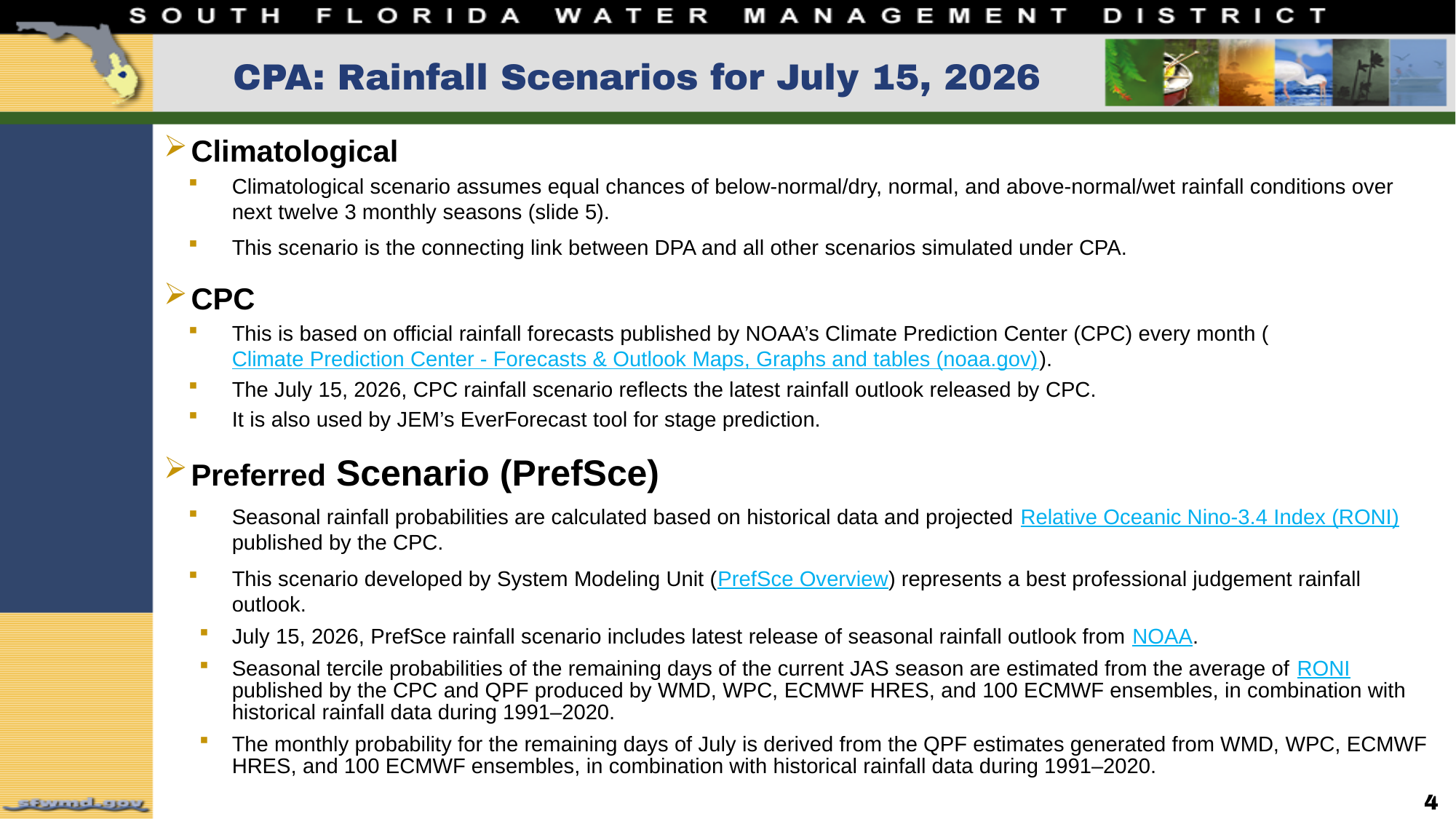

# CPA: Rainfall Scenarios for July 15, 2026
Climatological
Climatological scenario assumes equal chances of below-normal/dry, normal, and above-normal/wet rainfall conditions over next twelve 3 monthly seasons (slide 5).
This scenario is the connecting link between DPA and all other scenarios simulated under CPA.
CPC
This is based on official rainfall forecasts published by NOAA’s Climate Prediction Center (CPC) every month (Climate Prediction Center - Forecasts & Outlook Maps, Graphs and tables (noaa.gov)).
The July 15, 2026, CPC rainfall scenario reflects the latest rainfall outlook released by CPC.
It is also used by JEM’s EverForecast tool for stage prediction.
Preferred Scenario (PrefSce)
Seasonal rainfall probabilities are calculated based on historical data and projected Relative Oceanic Nino-3.4 Index (RONI) published by the CPC.
This scenario developed by System Modeling Unit (PrefSce Overview) represents a best professional judgement rainfall outlook.
July 15, 2026, PrefSce rainfall scenario includes latest release of seasonal rainfall outlook from NOAA.
Seasonal tercile probabilities of the remaining days of the current JAS season are estimated from the average of RONI published by the CPC and QPF produced by WMD, WPC, ECMWF HRES, and 100 ECMWF ensembles, in combination with historical rainfall data during 1991–2020.
The monthly probability for the remaining days of July is derived from the QPF estimates generated from WMD, WPC, ECMWF HRES, and 100 ECMWF ensembles, in combination with historical rainfall data during 1991–2020.

4